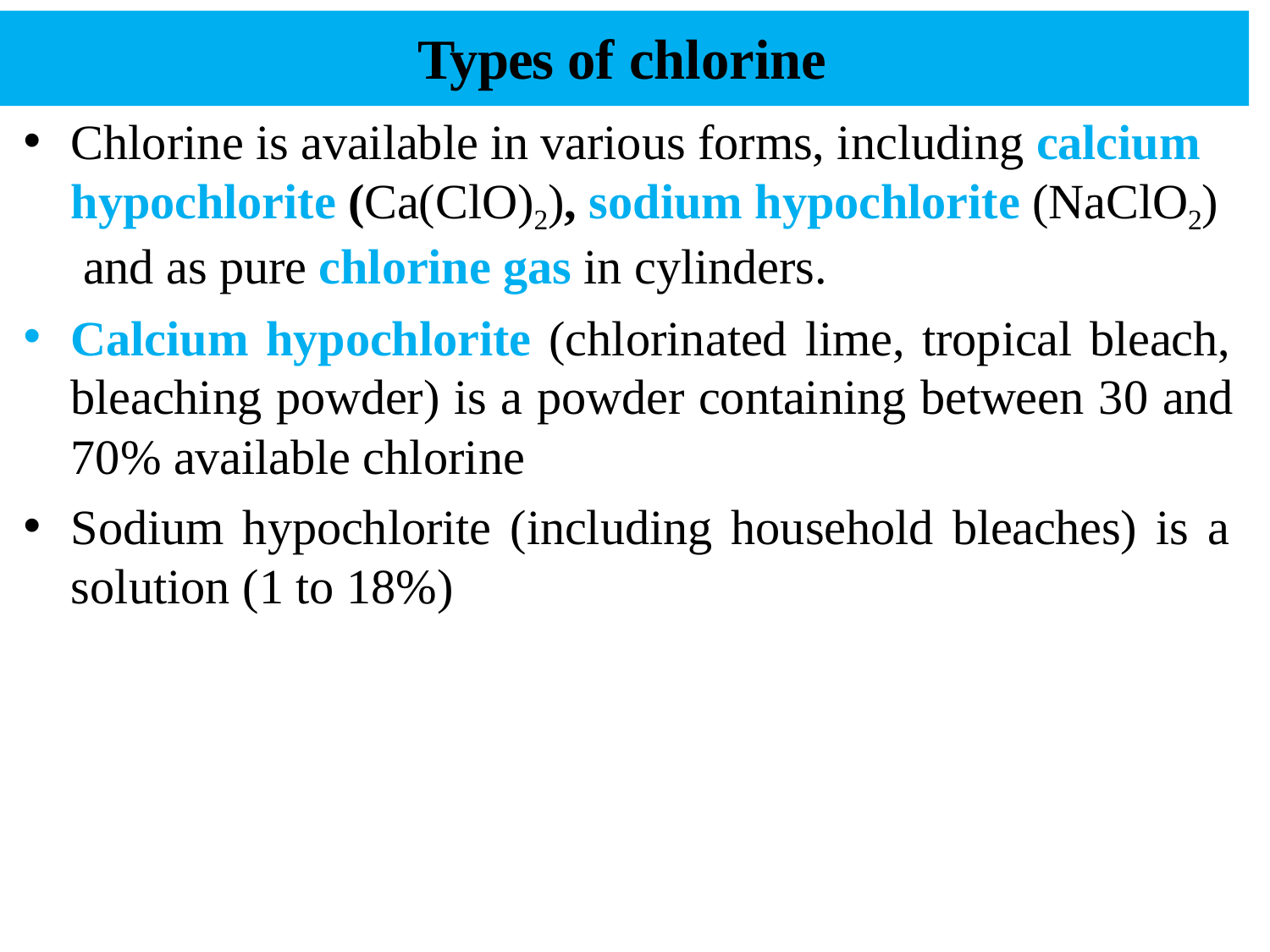

# Types of chlorine
Chlorine is available in various forms, including calcium  hypochlorite (Ca(ClO)2), sodium hypochlorite (NaClO2)  and as pure chlorine gas in cylinders.
Calcium hypochlorite (chlorinated lime, tropical bleach,  bleaching powder) is a powder containing between 30 and  70% available chlorine
Sodium hypochlorite (including household bleaches) is a  solution (1 to 18%)